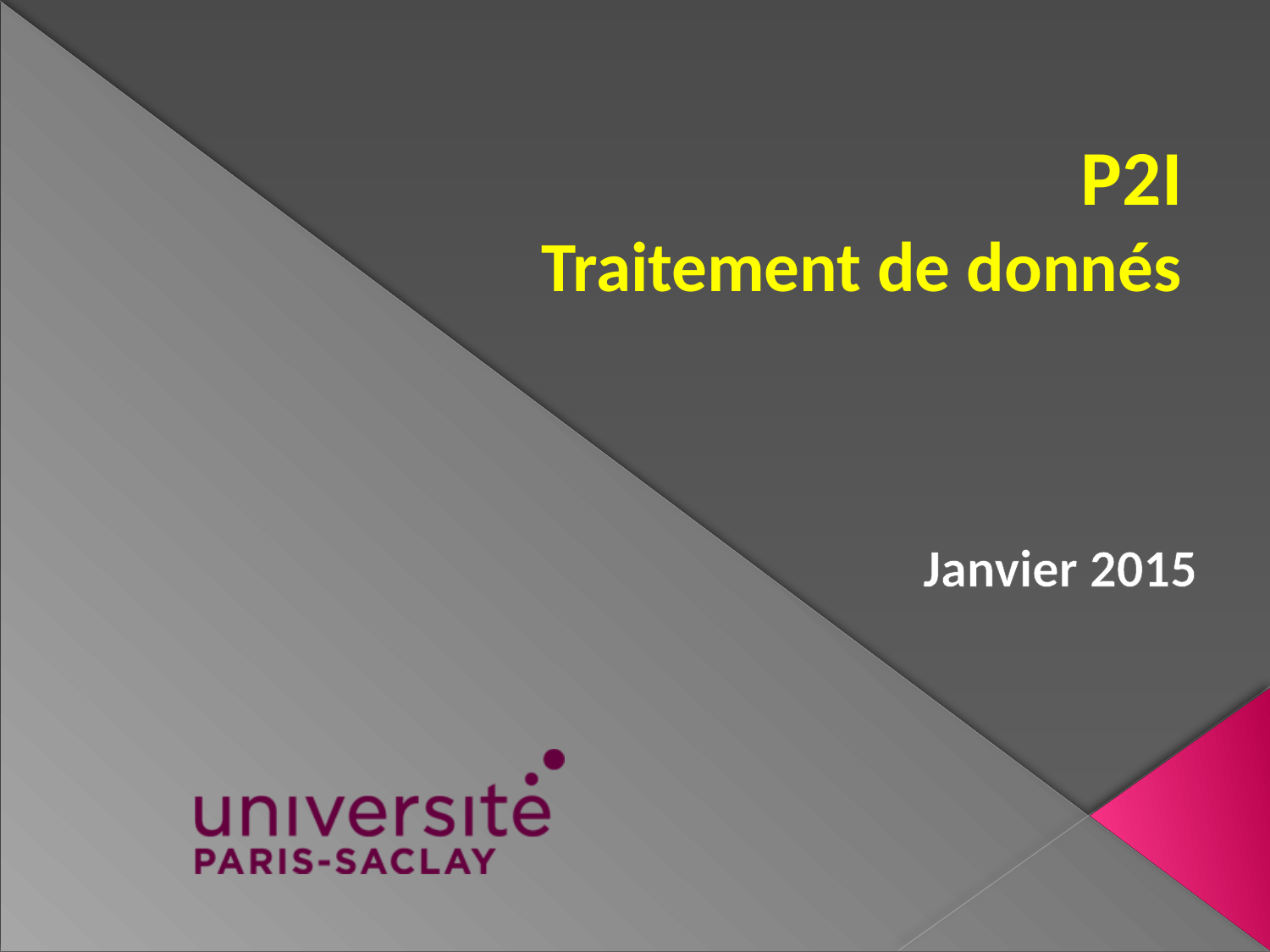

# P2I Traitement de donnés

Janvier 2015